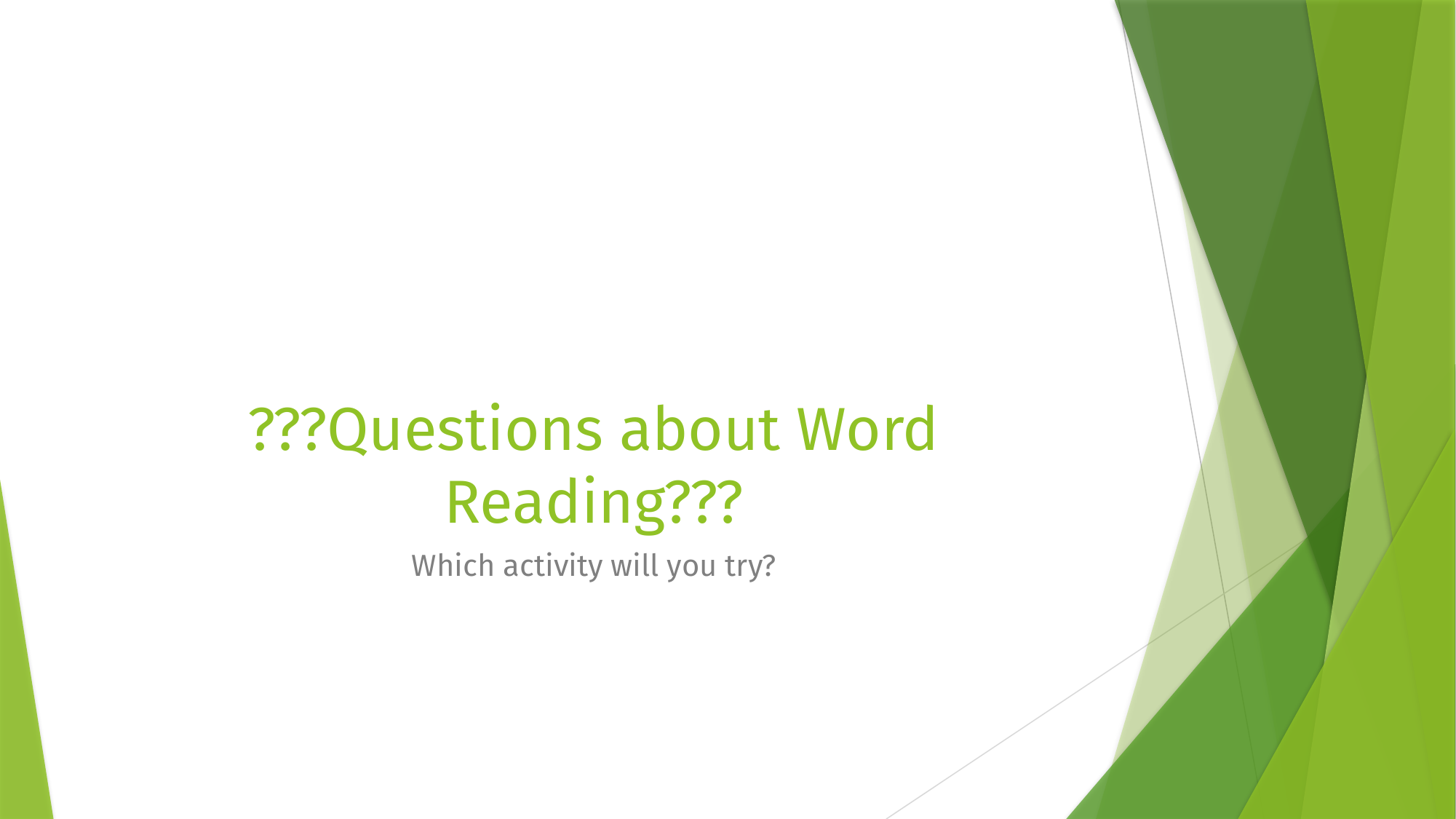

# ???Questions about Word Reading???
Which activity will you try?